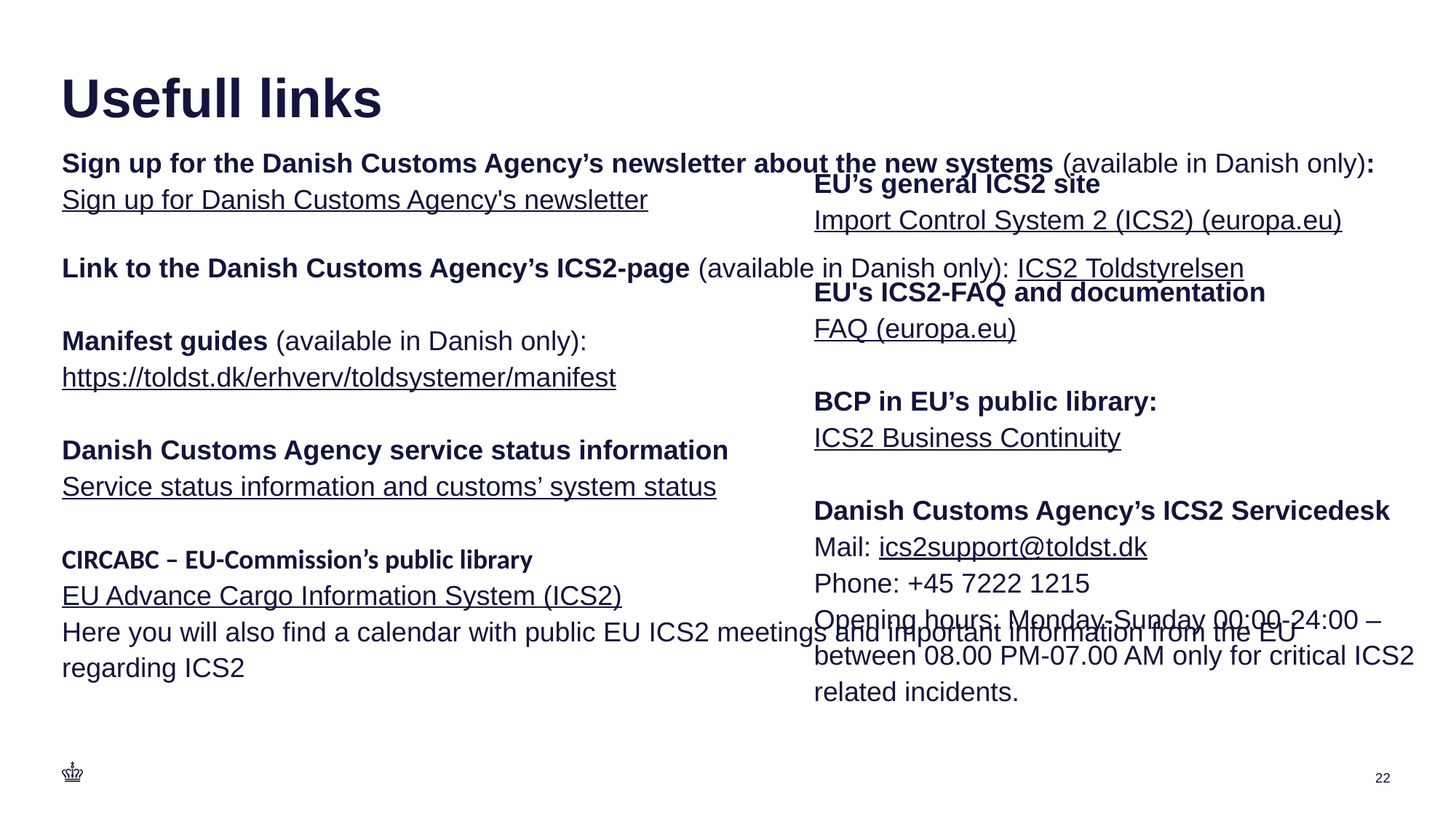

# Usefull links
Sign up for the Danish Customs Agency’s newsletter about the new systems (available in Danish only):
Sign up for Danish Customs Agency's newsletter
Link to the Danish Customs Agency’s ICS2-page (available in Danish only): ICS2 Toldstyrelsen

Manifest guides (available in Danish only):
https://toldst.dk/erhverv/toldsystemer/manifest

Danish Customs Agency service status information
Service status information and customs’ system status

CIRCABC – EU-Commission’s public library
EU Advance Cargo Information System (ICS2)
Here you will also find a calendar with public EU ICS2 meetings and important information from the EU regarding ICS2

EU’s general ICS2 site
Import Control System 2 (ICS2) (europa.eu)

EU's ICS2-FAQ and documentation
FAQ (europa.eu)

BCP in EU’s public library:
ICS2 Business Continuity

Danish Customs Agency’s ICS2 Servicedesk
Mail: ics2support@toldst.dk
Phone: +45 7222 1215
Opening hours: Monday-Sunday 00:00-24:00 – between 08.00 PM-07.00 AM only for critical ICS2 related incidents.
22